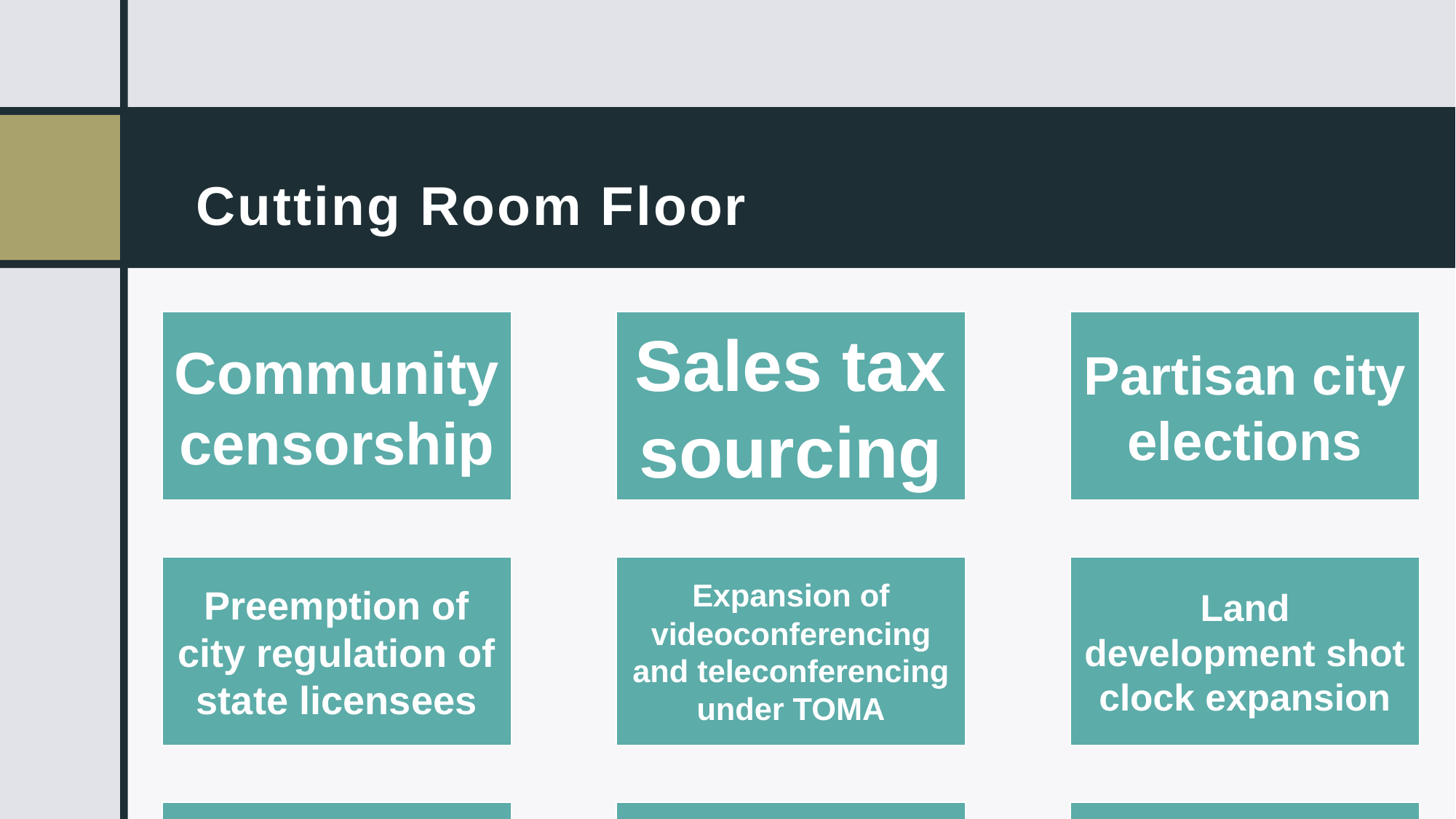

# Cutting Room Floor

Community censorship
Sales tax sourcing
Partisan city elections
Preemption of city regulation of state licensees
Expansion of videoconferencing and teleconferencing under TOMA
Land development shot clock expansion